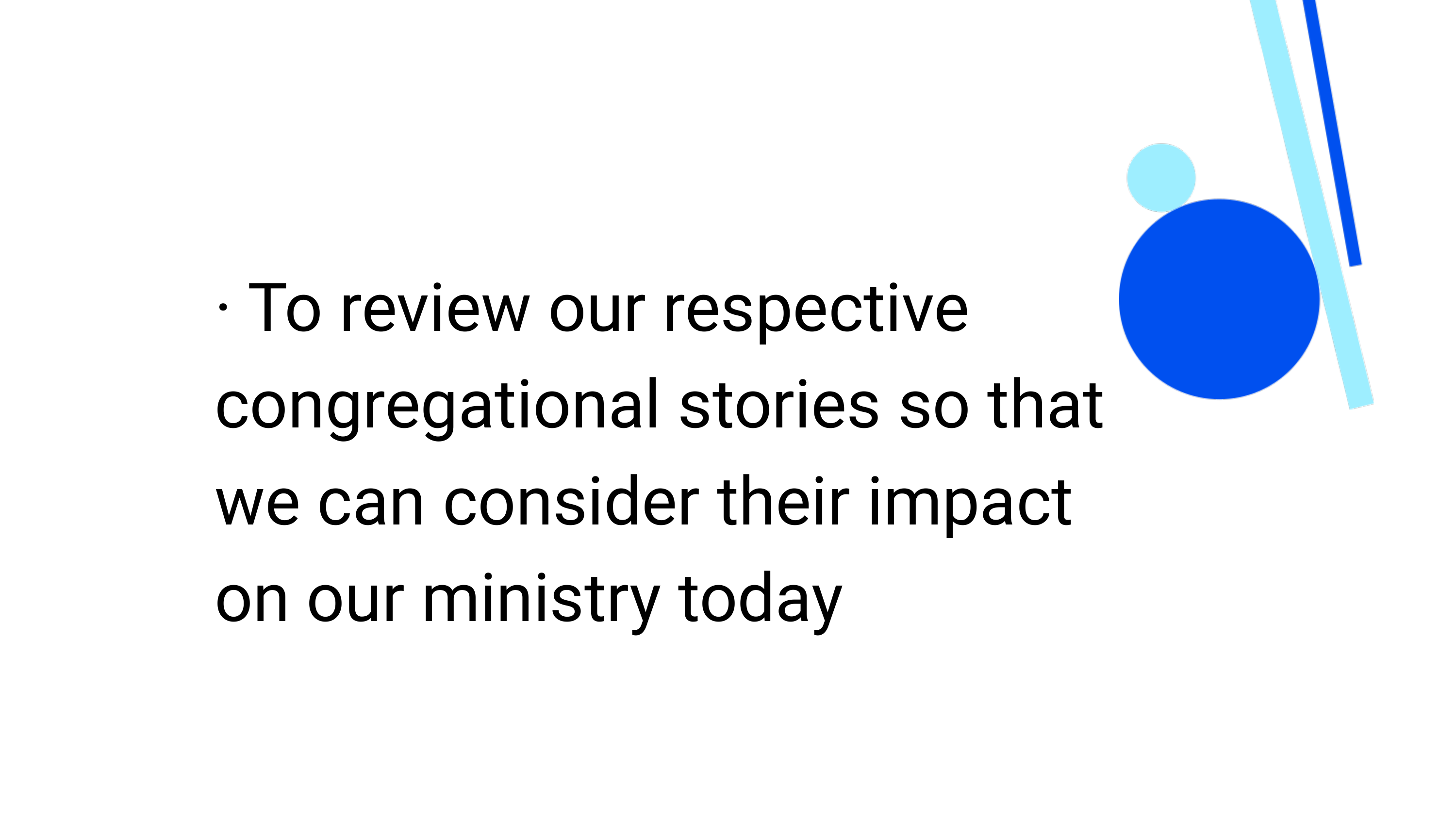

· To review our respective congregational stories so that we can consider their impact on our ministry today